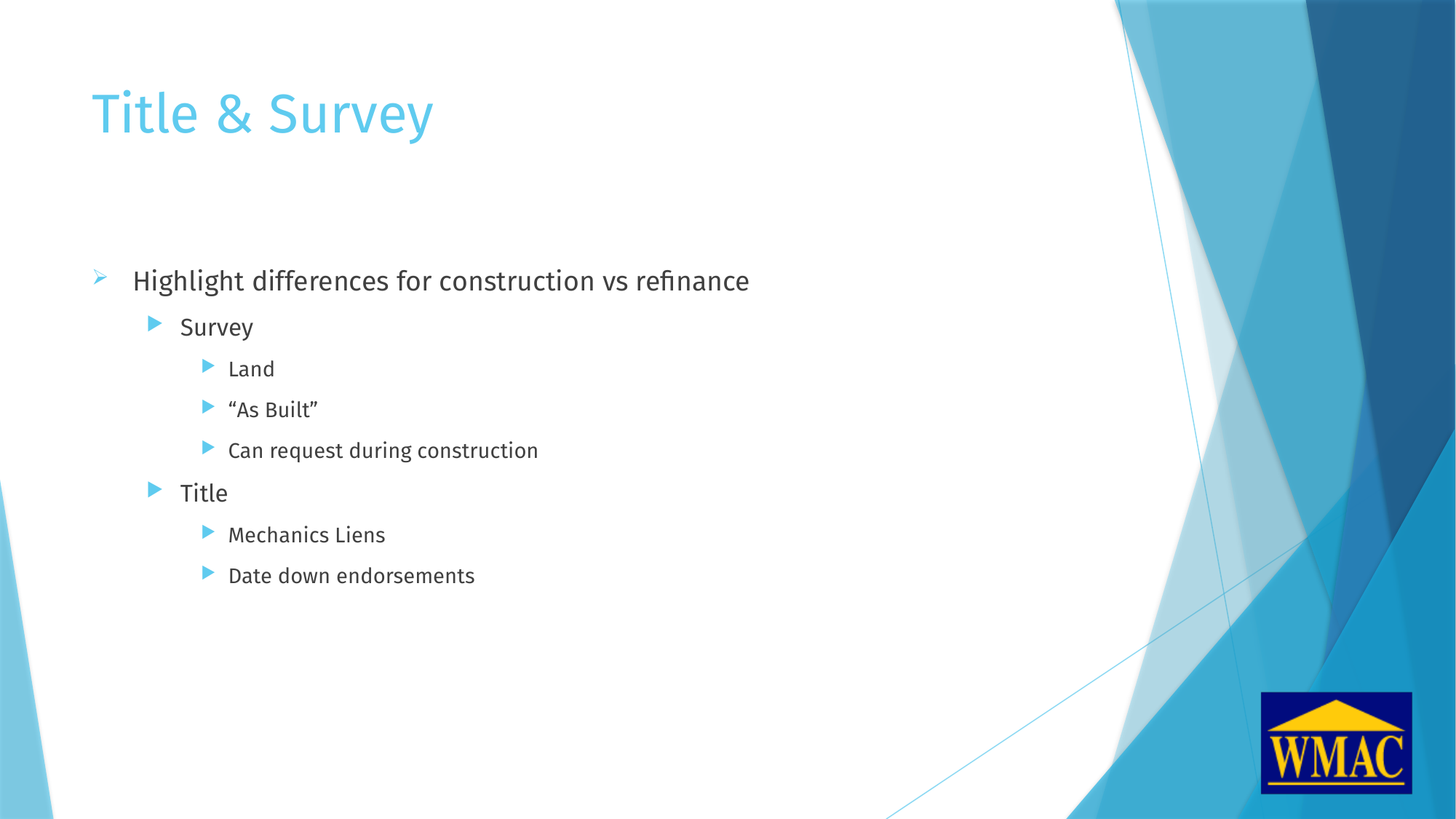

# Title & Survey
Highlight differences for construction vs refinance
Survey
Land
“As Built”
Can request during construction
Title
Mechanics Liens
Date down endorsements